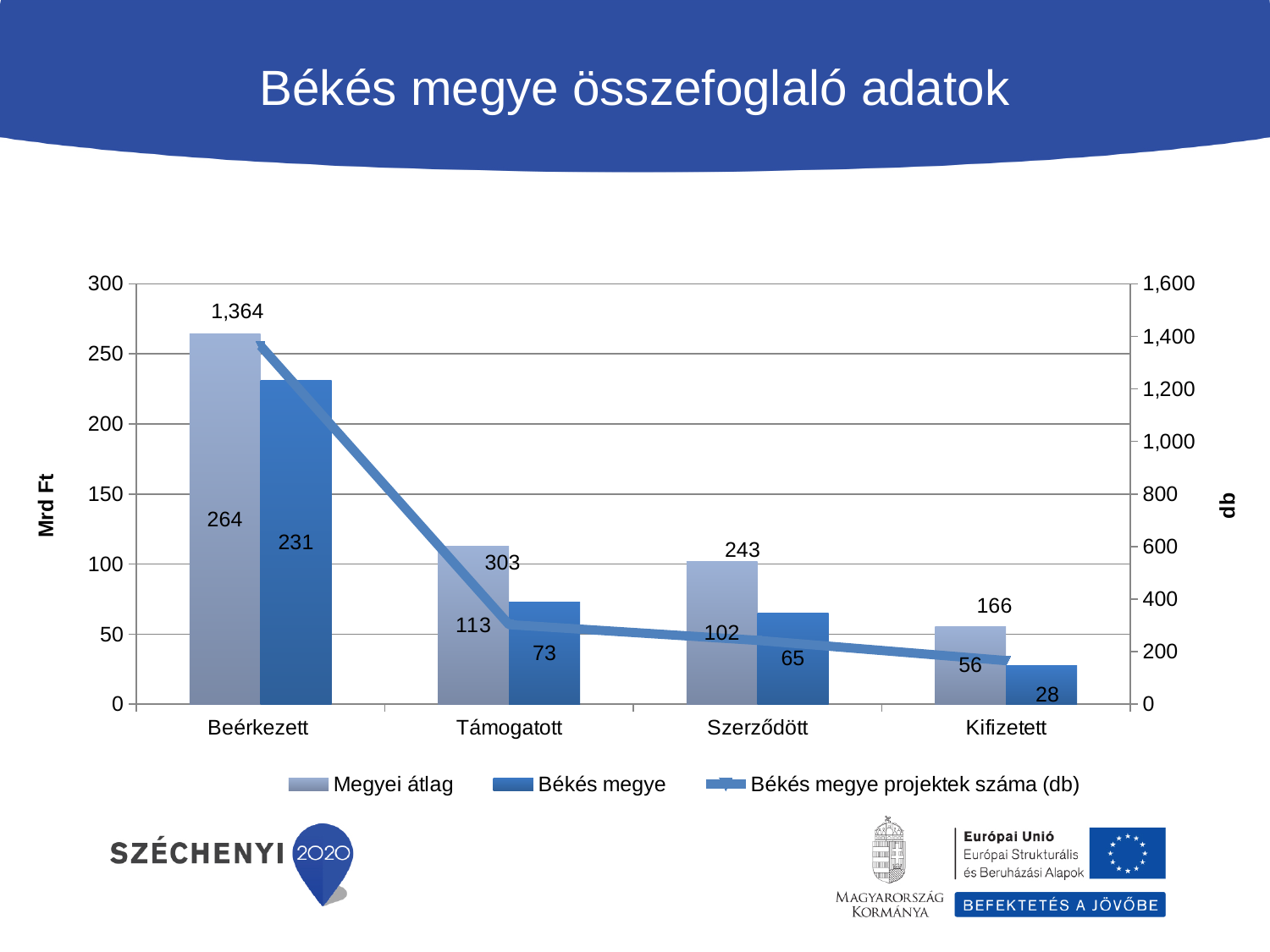

# Békés megye összefoglaló adatok

### Chart

| Category | Megyei átlag |  |  |
|---|---|---|---|
|  | 263999000000.0 | 231125000000.0 | 1364.0 |
|  | 112547000000.0 | 73030000000.0 | 303.0 |
|  | 101872000000.0 | 65208000000.0 | 243.0 |
|  | 55613000000.0 | 27593000000.0 | 166.0 |